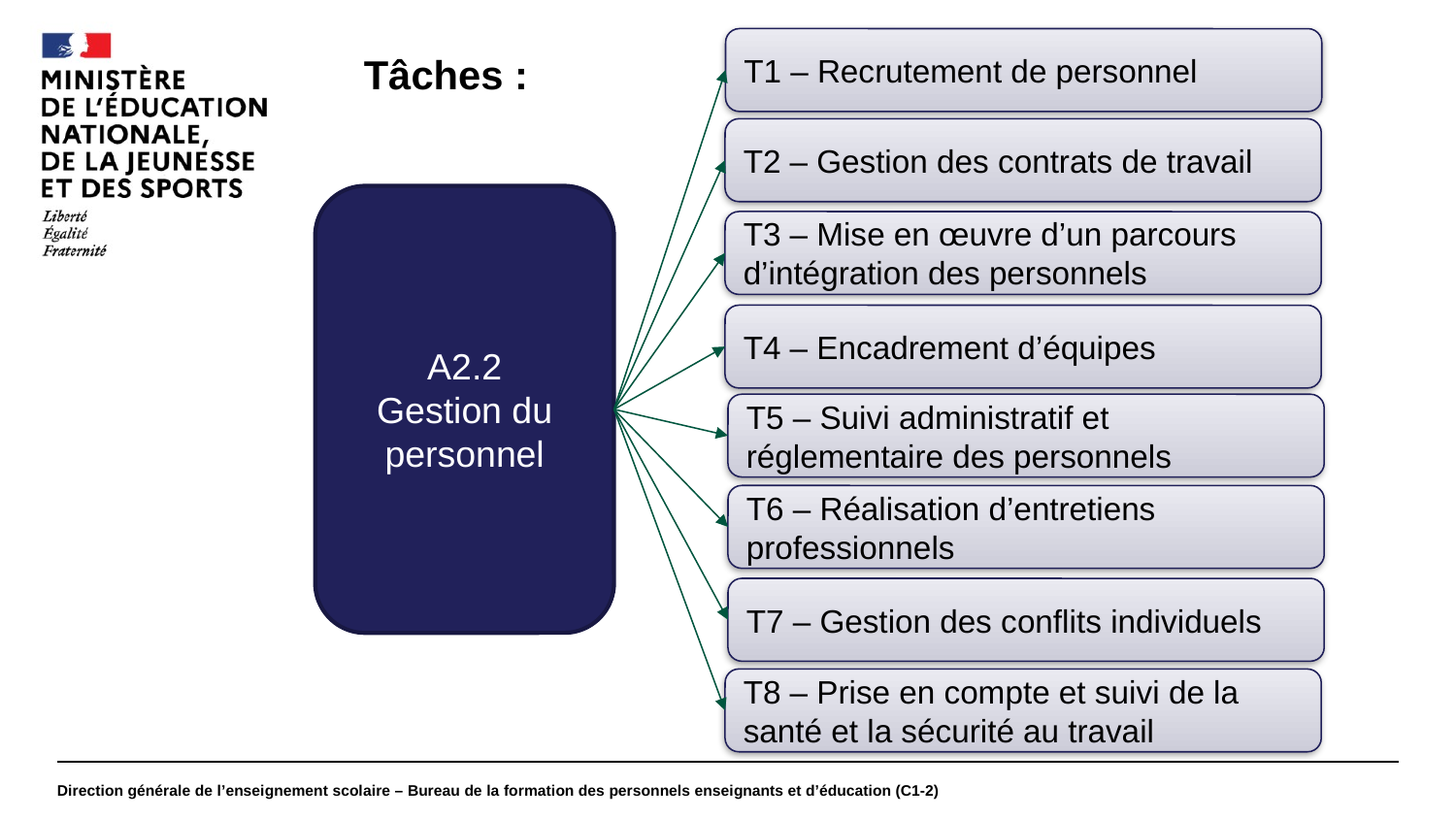

#
T1 – Recrutement de personnel
Tâches :
T2 – Gestion des contrats de travail
A2.2
Gestion du personnel
T3 – Mise en œuvre d’un parcours d’intégration des personnels
T4 – Encadrement d’équipes
T5 – Suivi administratif et réglementaire des personnels
T6 – Réalisation d’entretiens professionnels
T7 – Gestion des conflits individuels
T8 – Prise en compte et suivi de la santé et la sécurité au travail
Direction générale de l’enseignement scolaire – Bureau de la formation des personnels enseignants et d’éducation (C1-2)